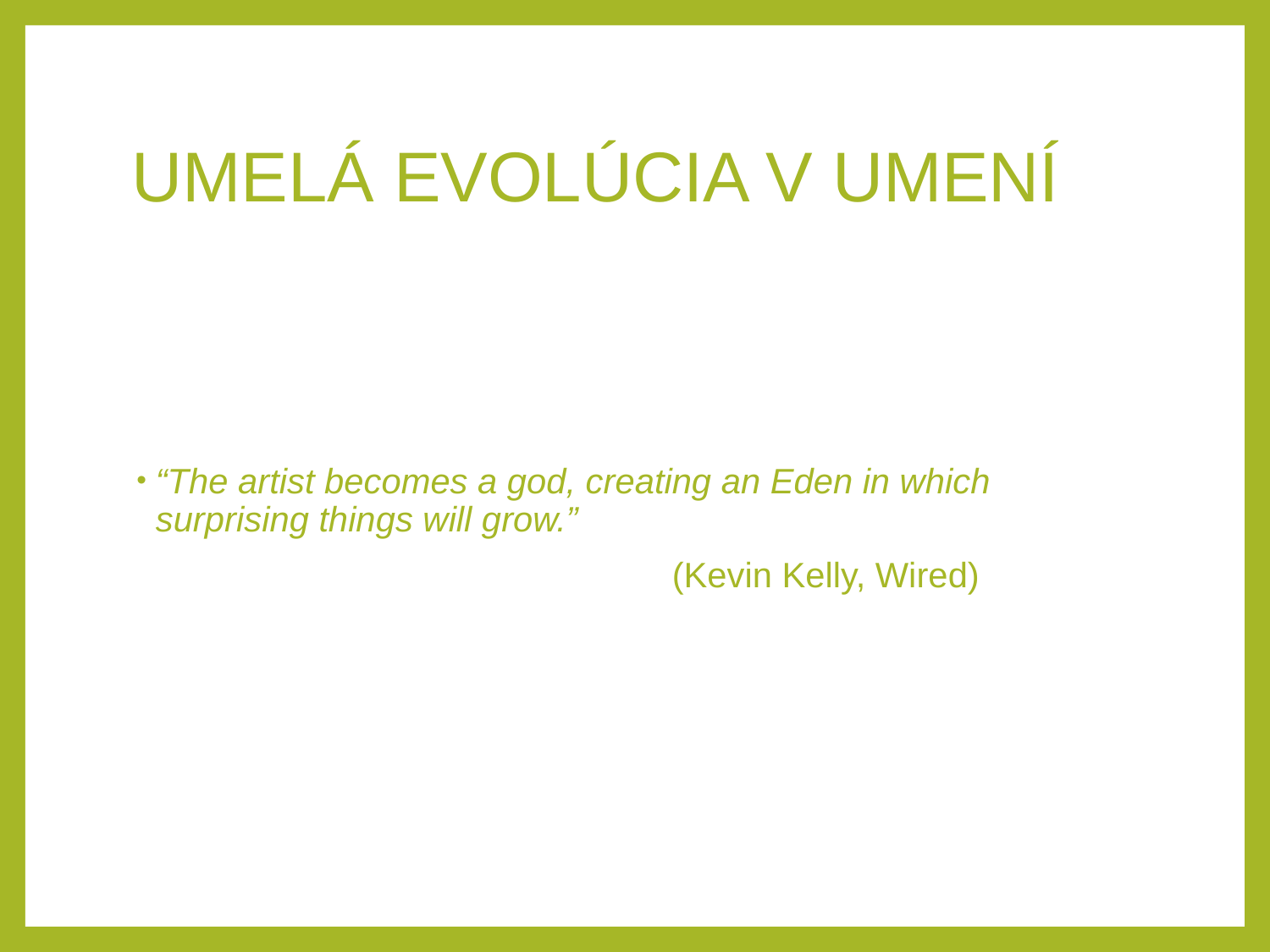

# UMELÁ EVOLÚCIA V UMENÍ

“The artist becomes a god, creating an Eden in which surprising things will grow.”
                                                       (Kevin Kelly, Wired)